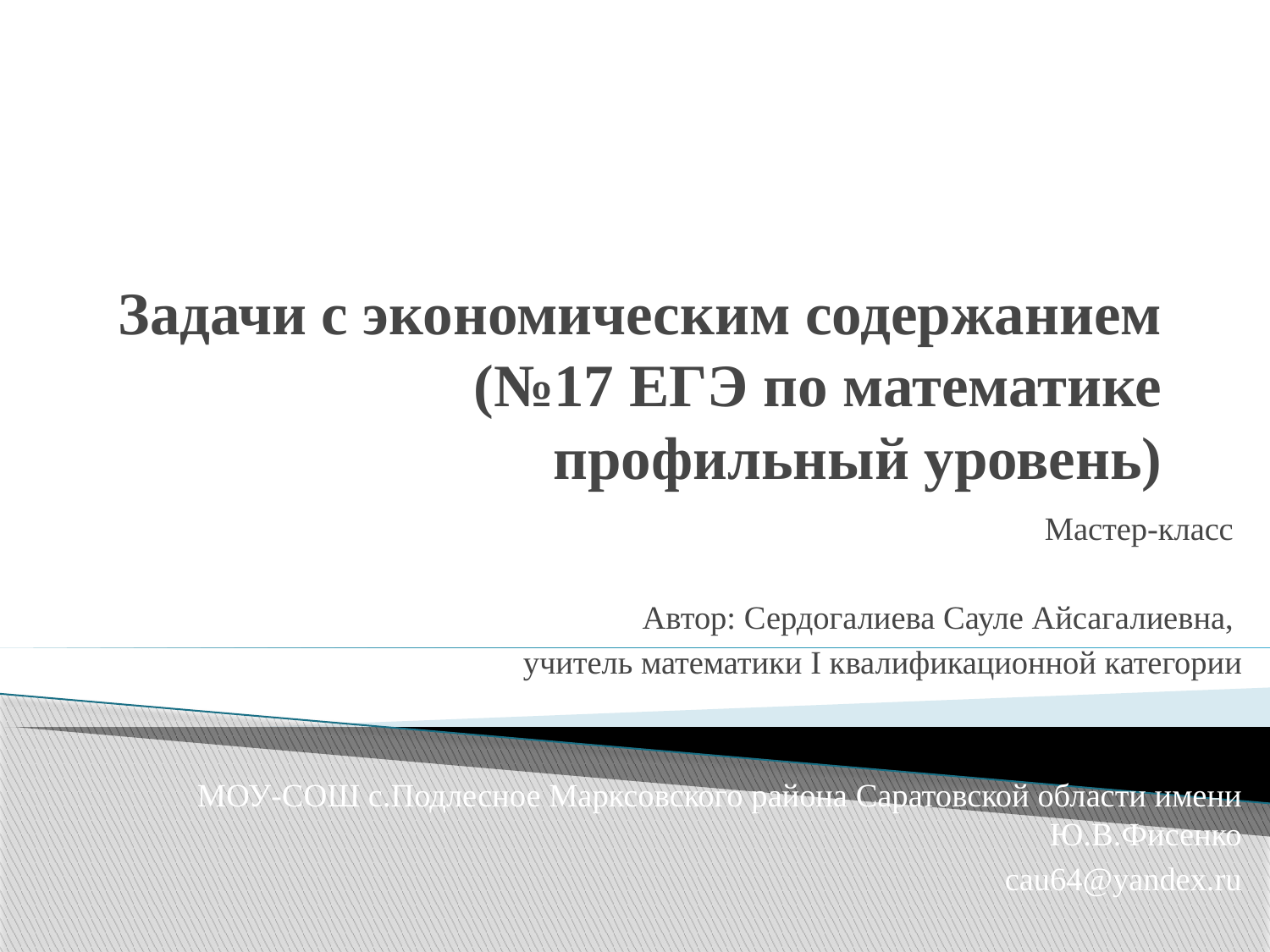

# Задачи с экономическим содержанием (№17 ЕГЭ по математике профильный уровень)
Мастер-класс

Автор: Сердогалиева Сауле Айсагалиевна,
учитель математики I квалификационной категории

 МОУ-СОШ с.Подлесное Марксовского района Саратовской области имени Ю.В.Фисенко
cau64@yandex.ru